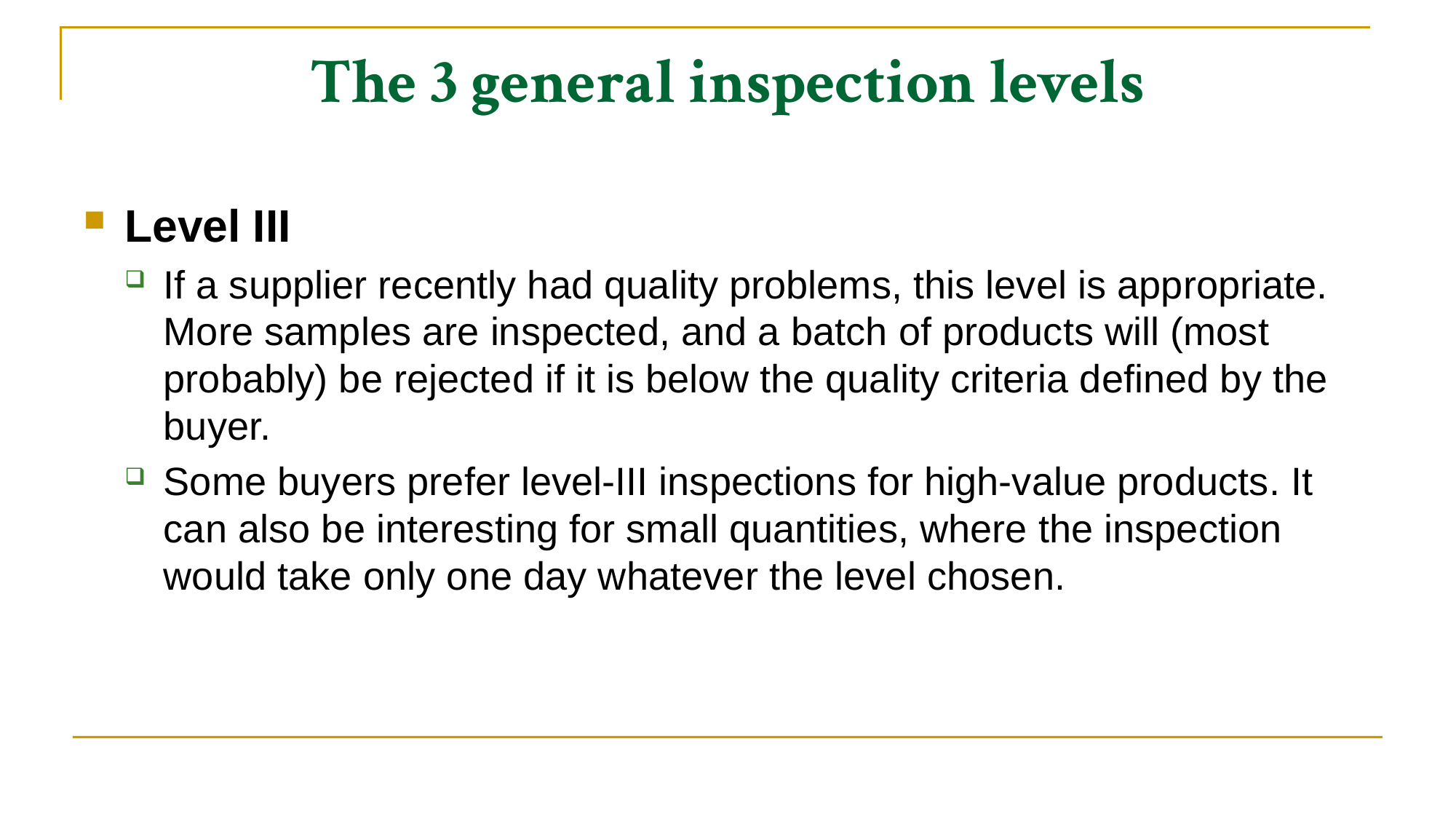

# The 3 general inspection levels
Level III
If a supplier recently had quality problems, this level is appropriate. More samples are inspected, and a batch of products will (most probably) be rejected if it is below the quality criteria defined by the buyer.
Some buyers prefer level-III inspections for high-value products. It can also be interesting for small quantities, where the inspection would take only one day whatever the level chosen.